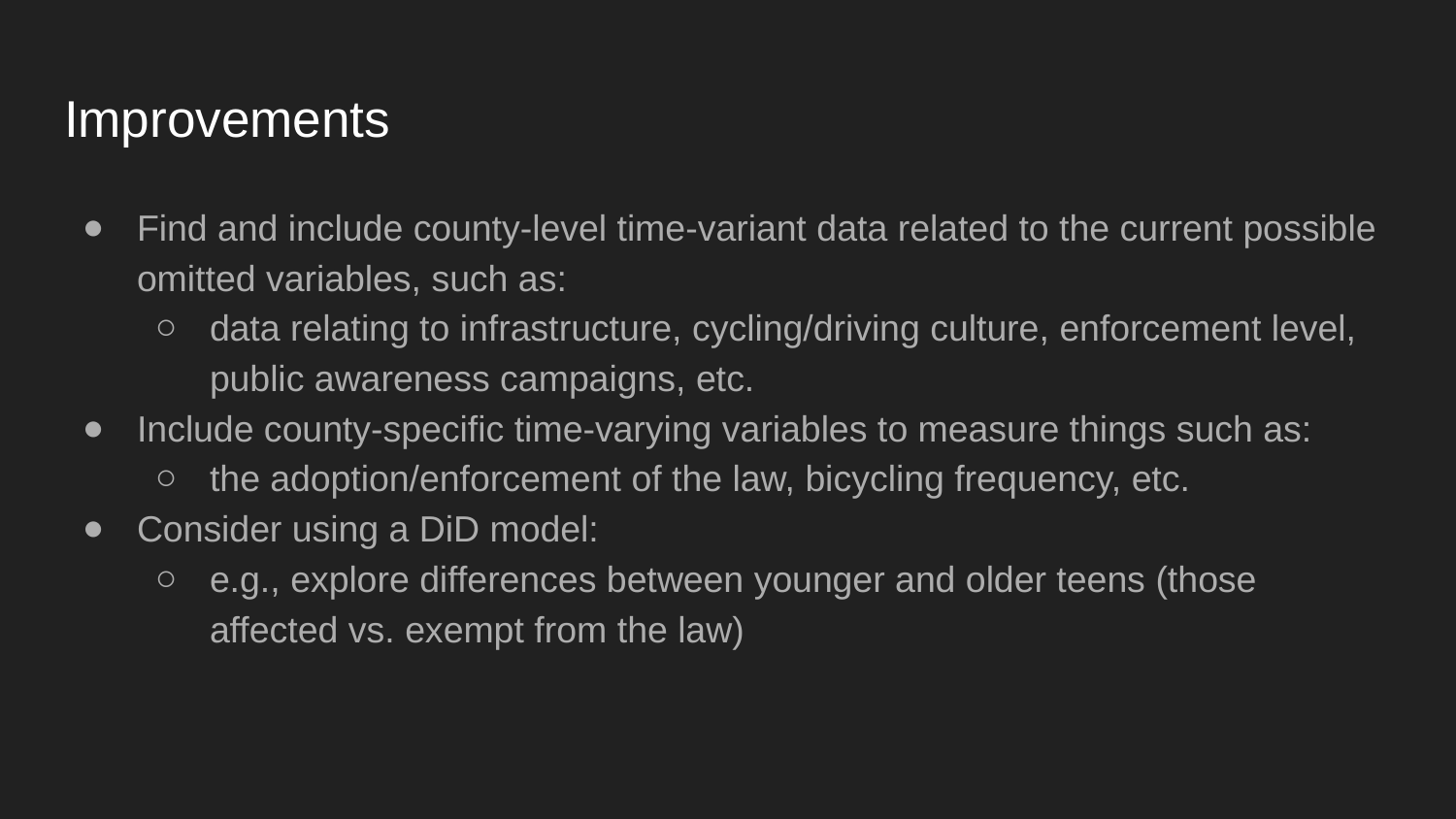

# Improvements
Find and include county-level time-variant data related to the current possible omitted variables, such as:
data relating to infrastructure, cycling/driving culture, enforcement level, public awareness campaigns, etc.
Include county-specific time-varying variables to measure things such as:
the adoption/enforcement of the law, bicycling frequency, etc.
Consider using a DiD model:
e.g., explore differences between younger and older teens (those affected vs. exempt from the law)